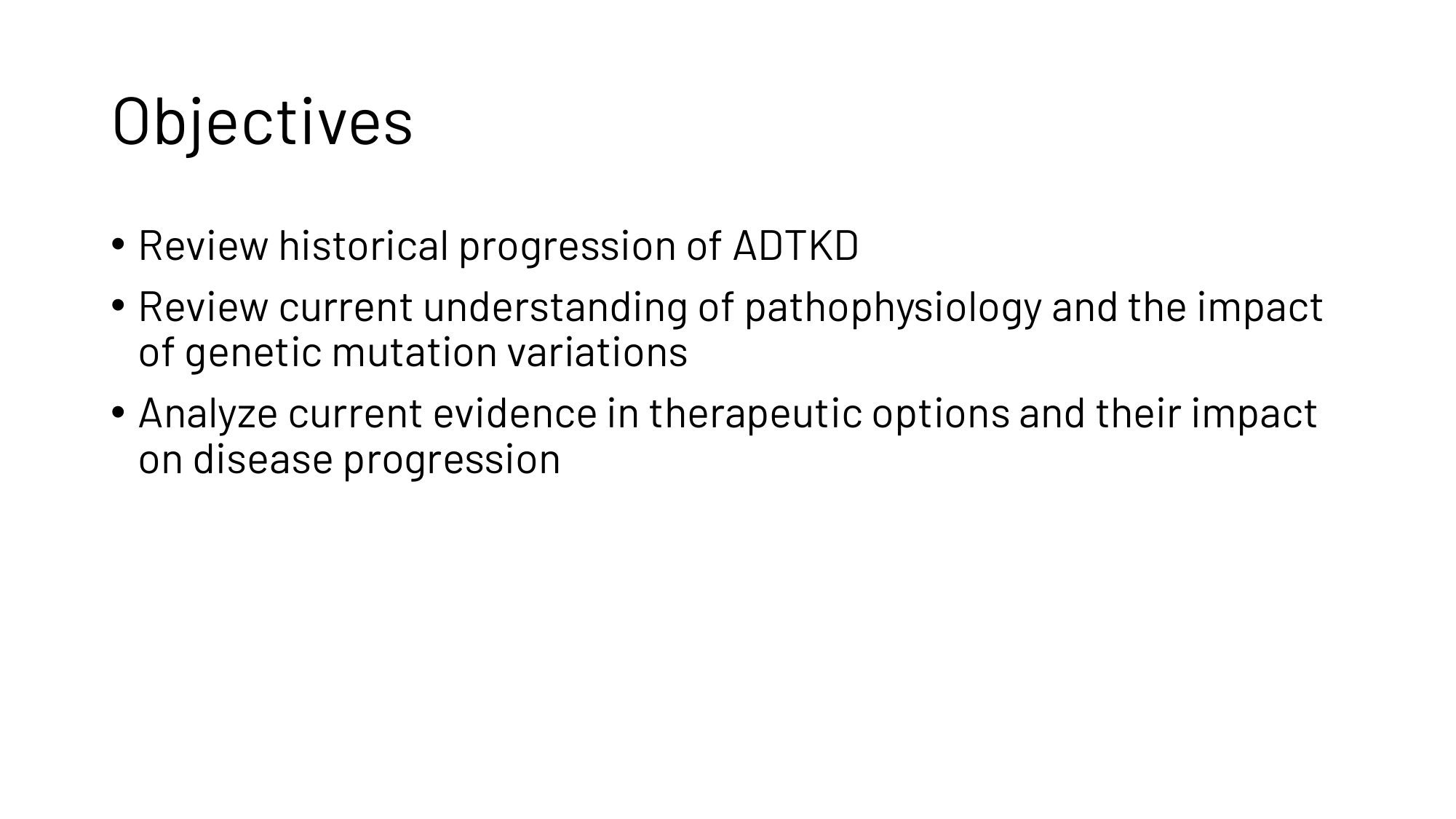

# Objectives
Review historical progression of ADTKD
Review current understanding of pathophysiology and the impact of genetic mutation variations
Analyze current evidence in therapeutic options and their impact on disease progression